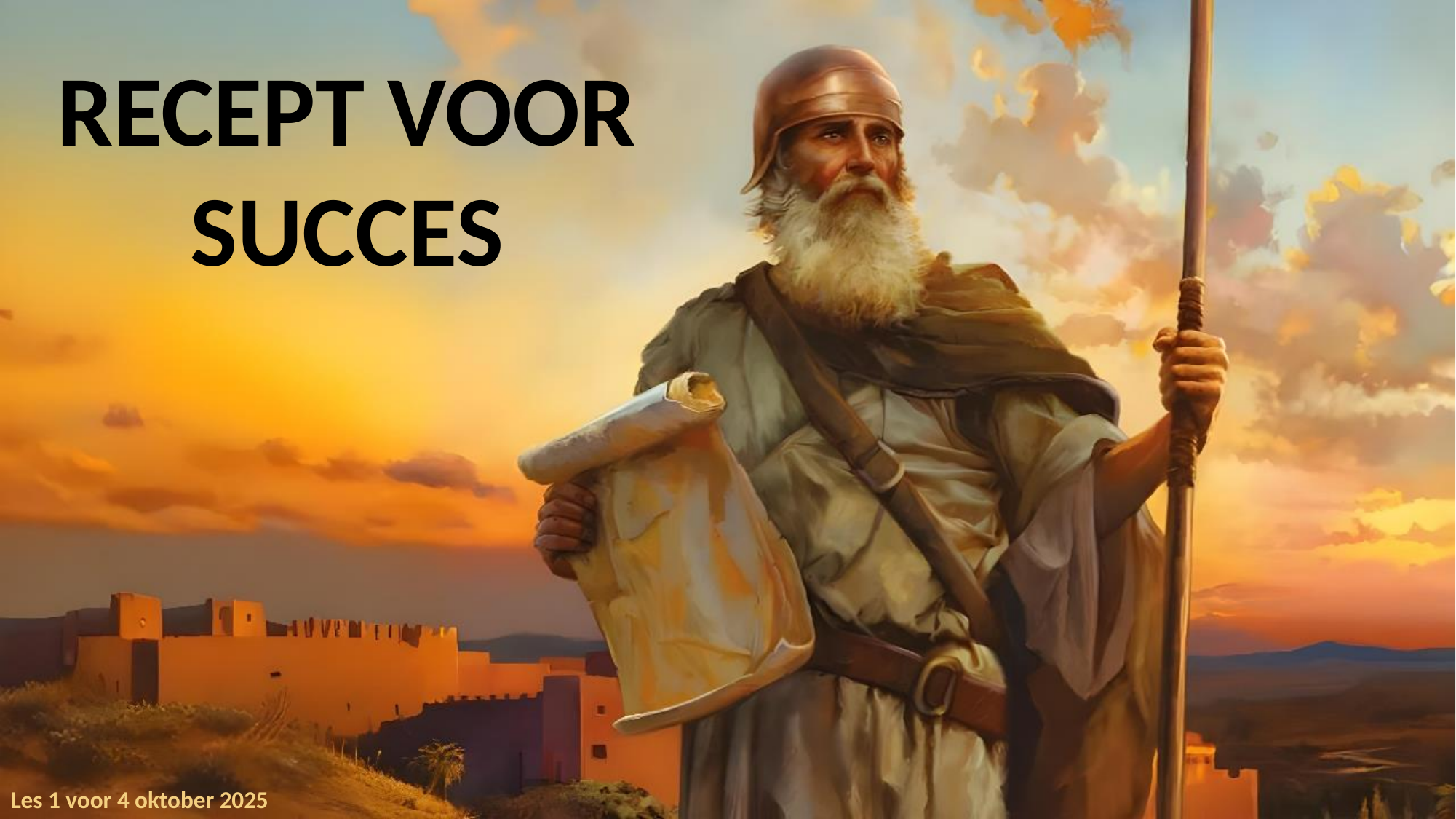

RECEPT VOOR SUCCES
Les 1 voor 4 oktober 2025